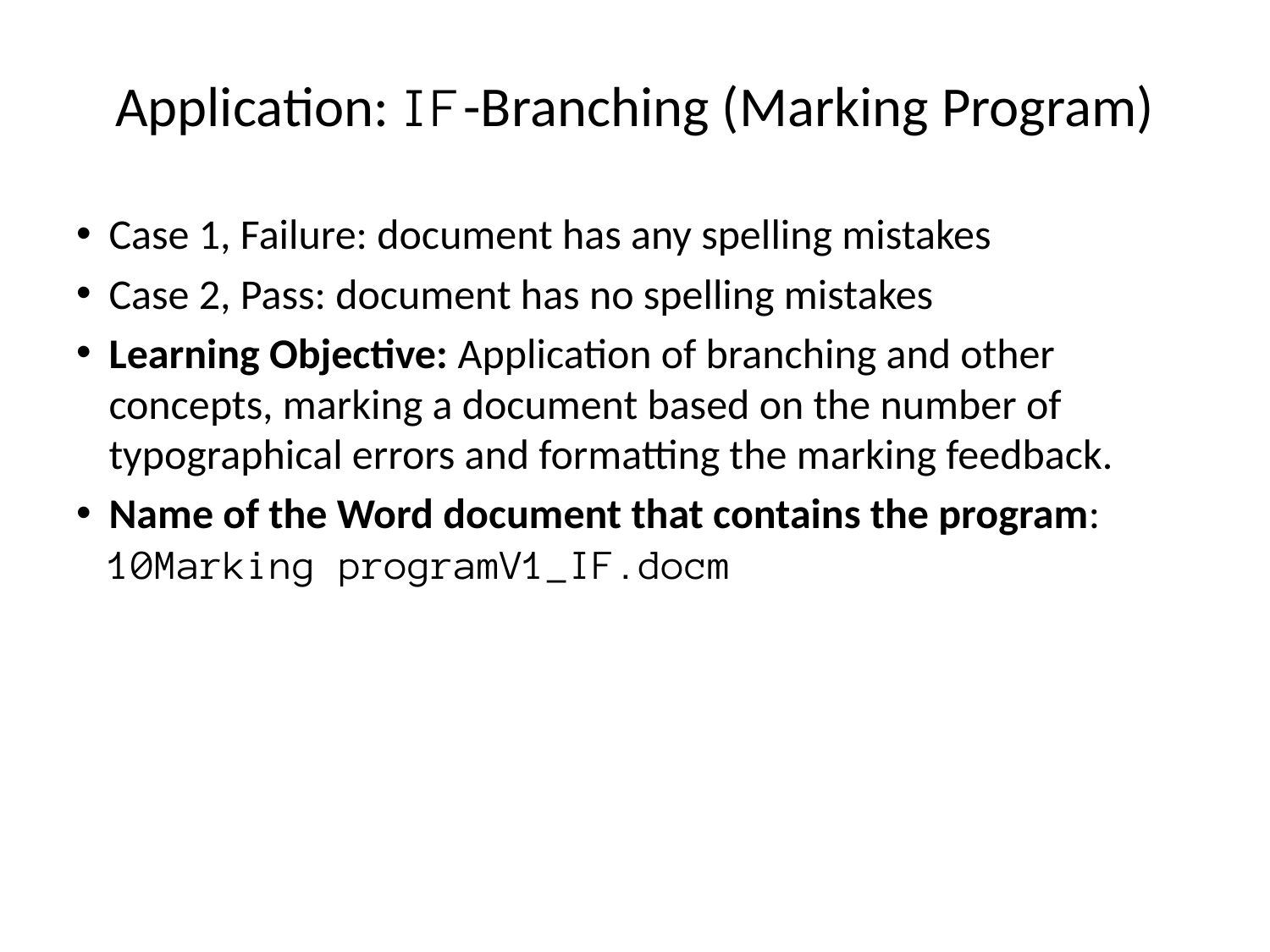

# Application: IF-Branching (Marking Program)
Case 1, Failure: document has any spelling mistakes
Case 2, Pass: document has no spelling mistakes
Learning Objective: Application of branching and other concepts, marking a document based on the number of typographical errors and formatting the marking feedback.
Name of the Word document that contains the program: 10Marking programV1_IF.docm